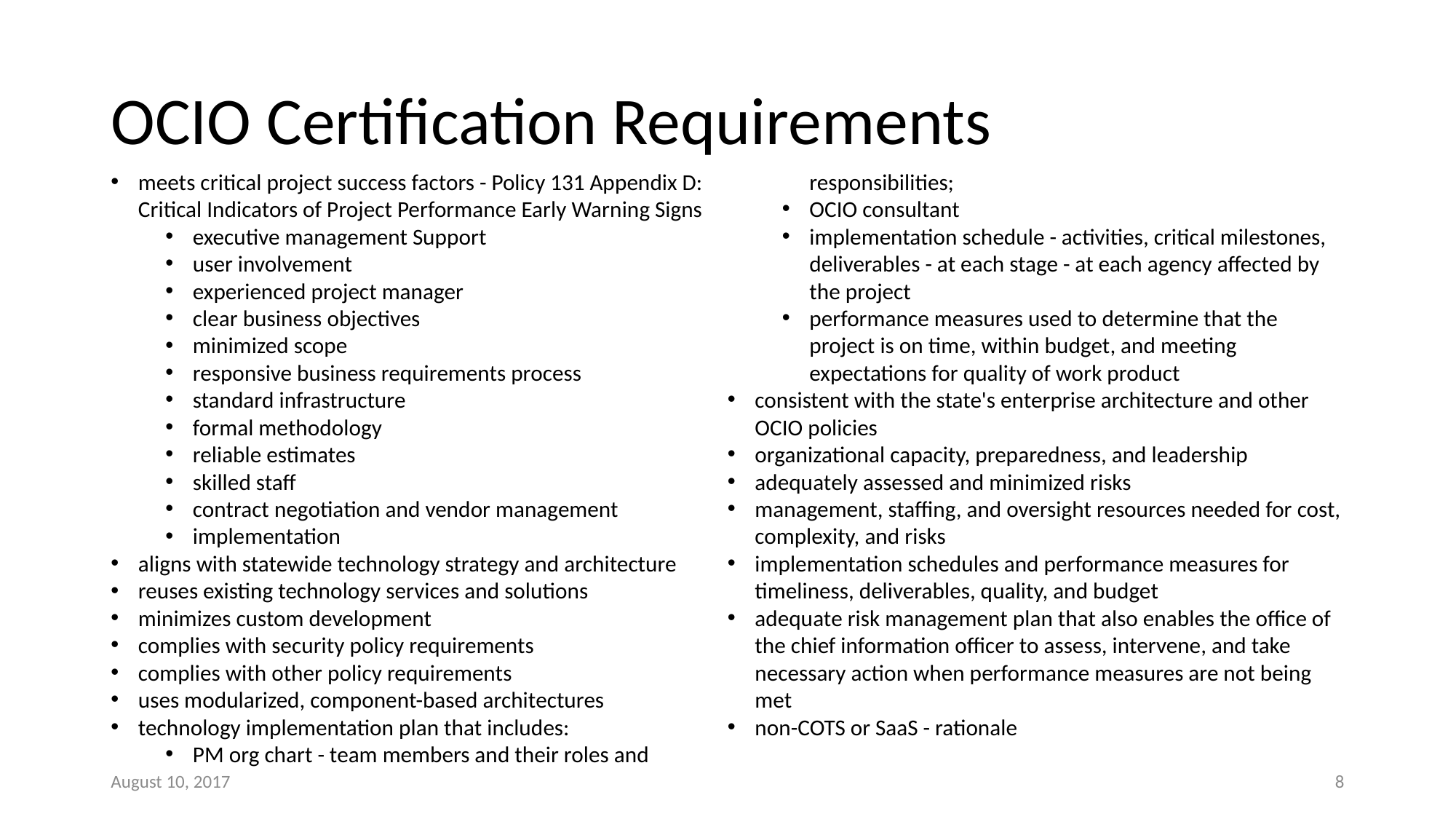

# OCIO Certification Requirements
meets critical project success factors - Policy 131 Appendix D: Critical Indicators of Project Performance Early Warning Signs
executive management Support
user involvement
experienced project manager
clear business objectives
minimized scope
responsive business requirements process
standard infrastructure
formal methodology
reliable estimates
skilled staff
contract negotiation and vendor management
implementation
aligns with statewide technology strategy and architecture
reuses existing technology services and solutions
minimizes custom development
complies with security policy requirements
complies with other policy requirements
uses modularized, component-based architectures
technology implementation plan that includes:
PM org chart - team members and their roles and responsibilities;
OCIO consultant
implementation schedule - activities, critical milestones, deliverables - at each stage - at each agency affected by the project
performance measures used to determine that the project is on time, within budget, and meeting expectations for quality of work product
consistent with the state's enterprise architecture and other OCIO policies
organizational capacity, preparedness, and leadership
adequately assessed and minimized risks
management, staffing, and oversight resources needed for cost, complexity, and risks
implementation schedules and performance measures for timeliness, deliverables, quality, and budget
adequate risk management plan that also enables the office of the chief information officer to assess, intervene, and take necessary action when performance measures are not being met
non-COTS or SaaS - rationale
August 10, 2017
8